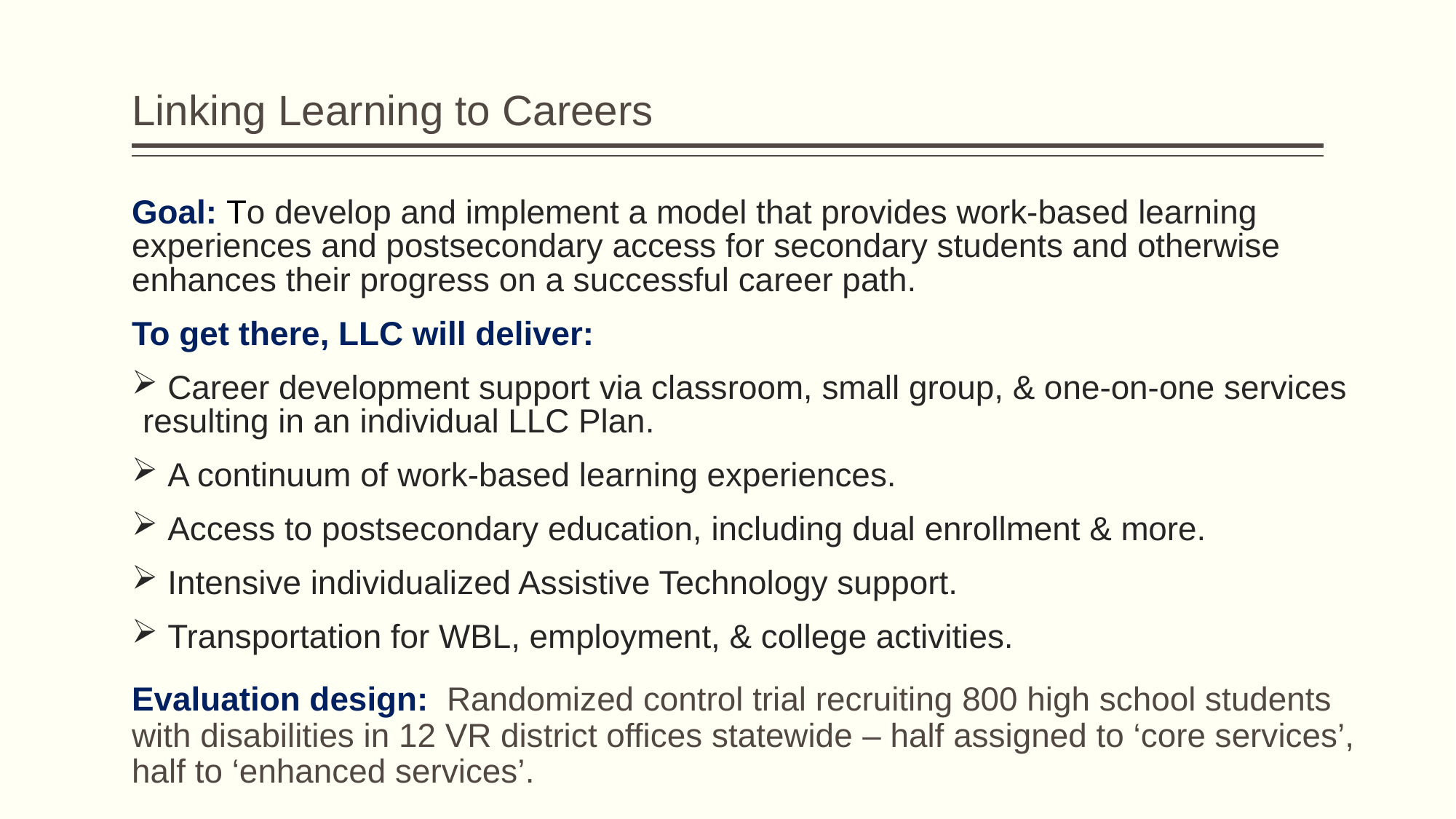

# Linking Learning to Careers
Goal: To develop and implement a model that provides work-based learning experiences and postsecondary access for secondary students and otherwise enhances their progress on a successful career path.
To get there, LLC will deliver:
 Career development support via classroom, small group, & one-on-one services resulting in an individual LLC Plan.
 A continuum of work-based learning experiences.
 Access to postsecondary education, including dual enrollment & more.
 Intensive individualized Assistive Technology support.
 Transportation for WBL, employment, & college activities.
Evaluation design:  Randomized control trial recruiting 800 high school students with disabilities in 12 VR district offices statewide – half assigned to ‘core services’, half to ‘enhanced services’.

Resource: LLC Issue Brief